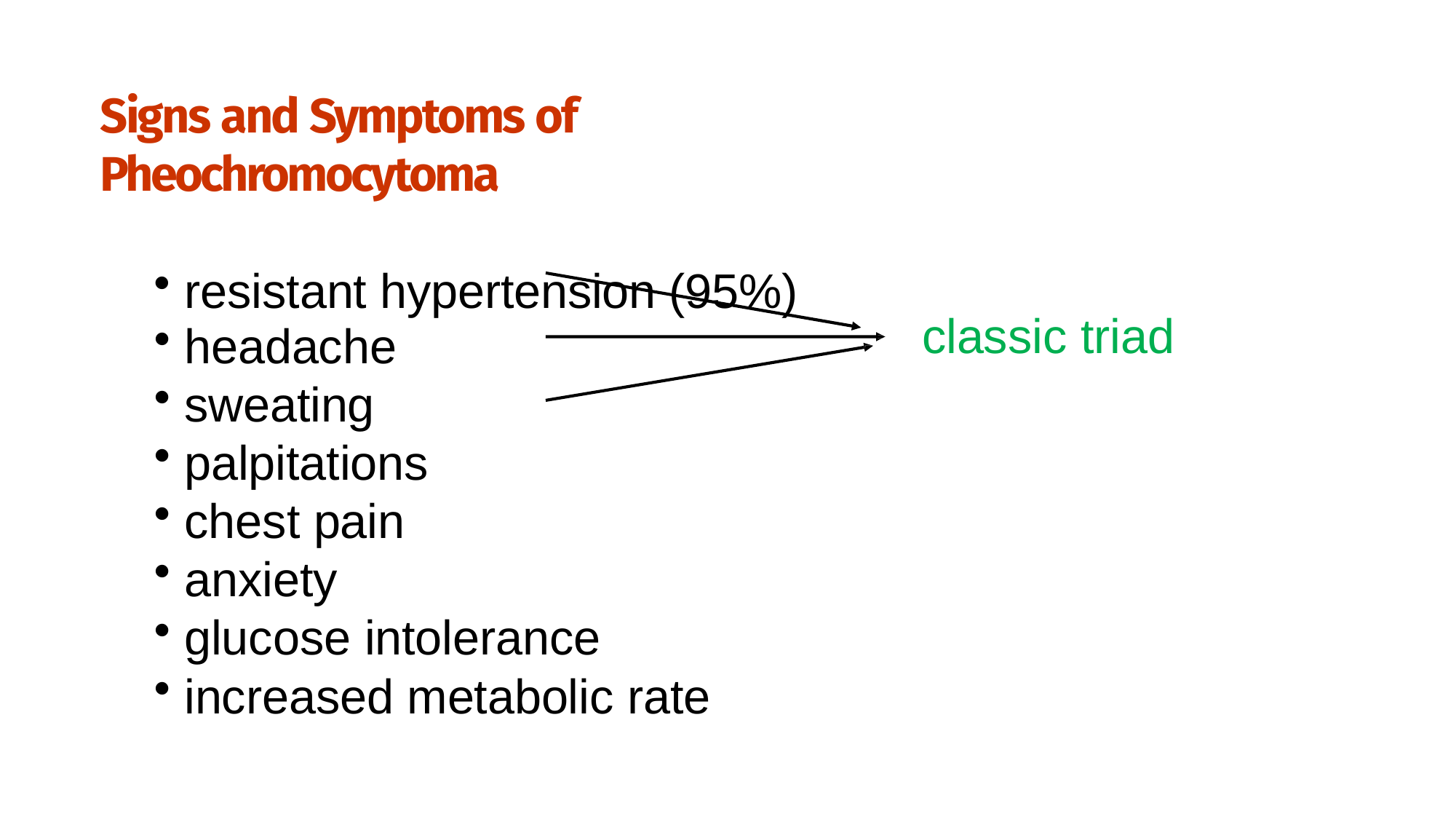

Signs and Symptoms of Pheochromocytoma

resistant hypertension (95%)

classic triad
headache
sweating
palpitations
chest pain
anxiety
glucose intolerance
increased metabolic rate